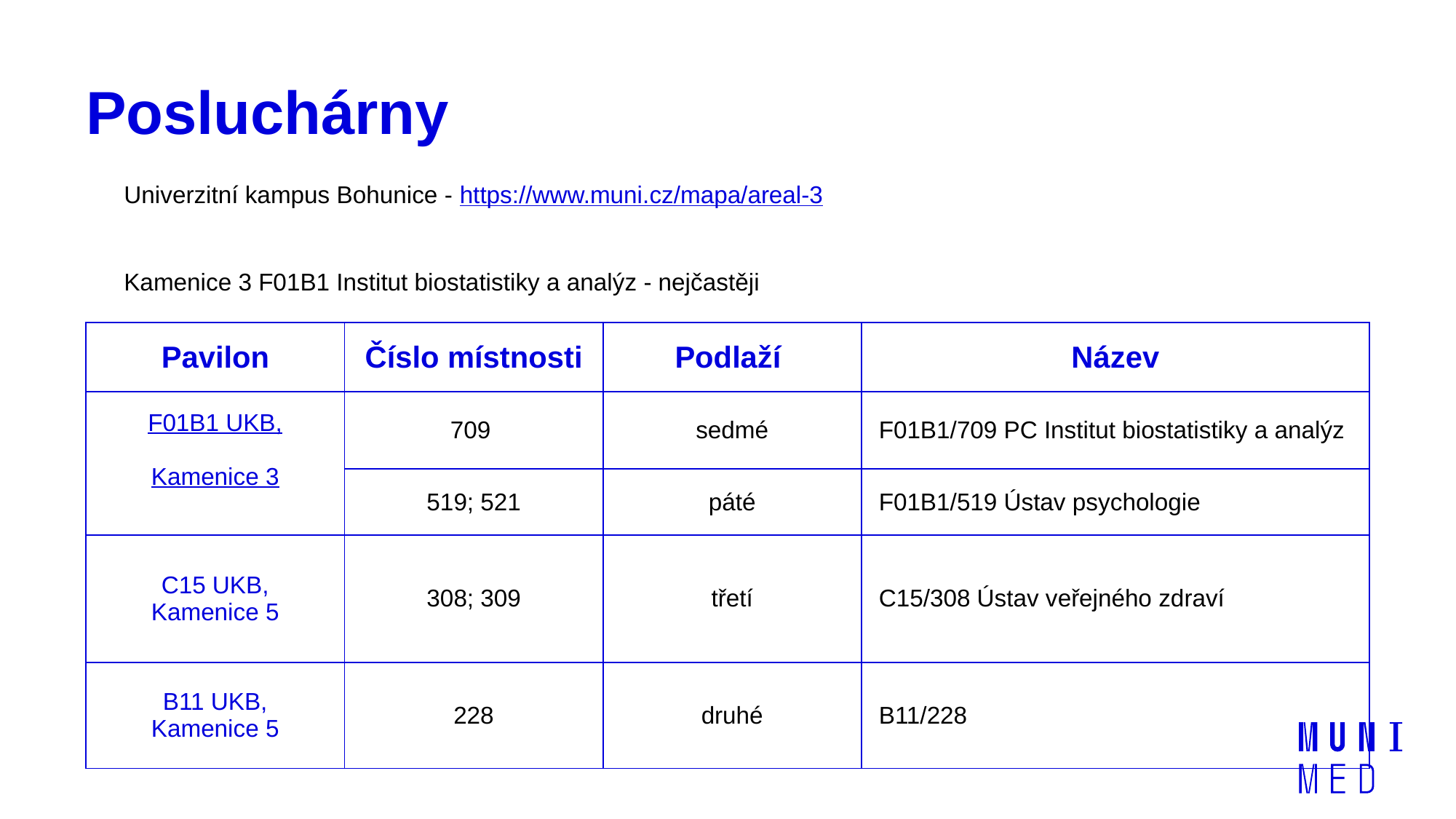

# Posluchárny
Univerzitní kampus Bohunice - https://www.muni.cz/mapa/areal-3

Kamenice 3 F01B1 Institut biostatistiky a analýz - nejčastěji
| Pavilon | Číslo místnosti | Podlaží | Název |
| --- | --- | --- | --- |
| F01B1 UKB, Kamenice 3 | 709 | sedmé | F01B1/709 PC Institut biostatistiky a analýz |
|  | 519; 521 | páté | F01B1/519 Ústav psychologie |
| C15 UKB, Kamenice 5 | 308; 309 | třetí | C15/308 Ústav veřejného zdraví |
| B11 UKB, Kamenice 5 | 228 | druhé | B11/228 |